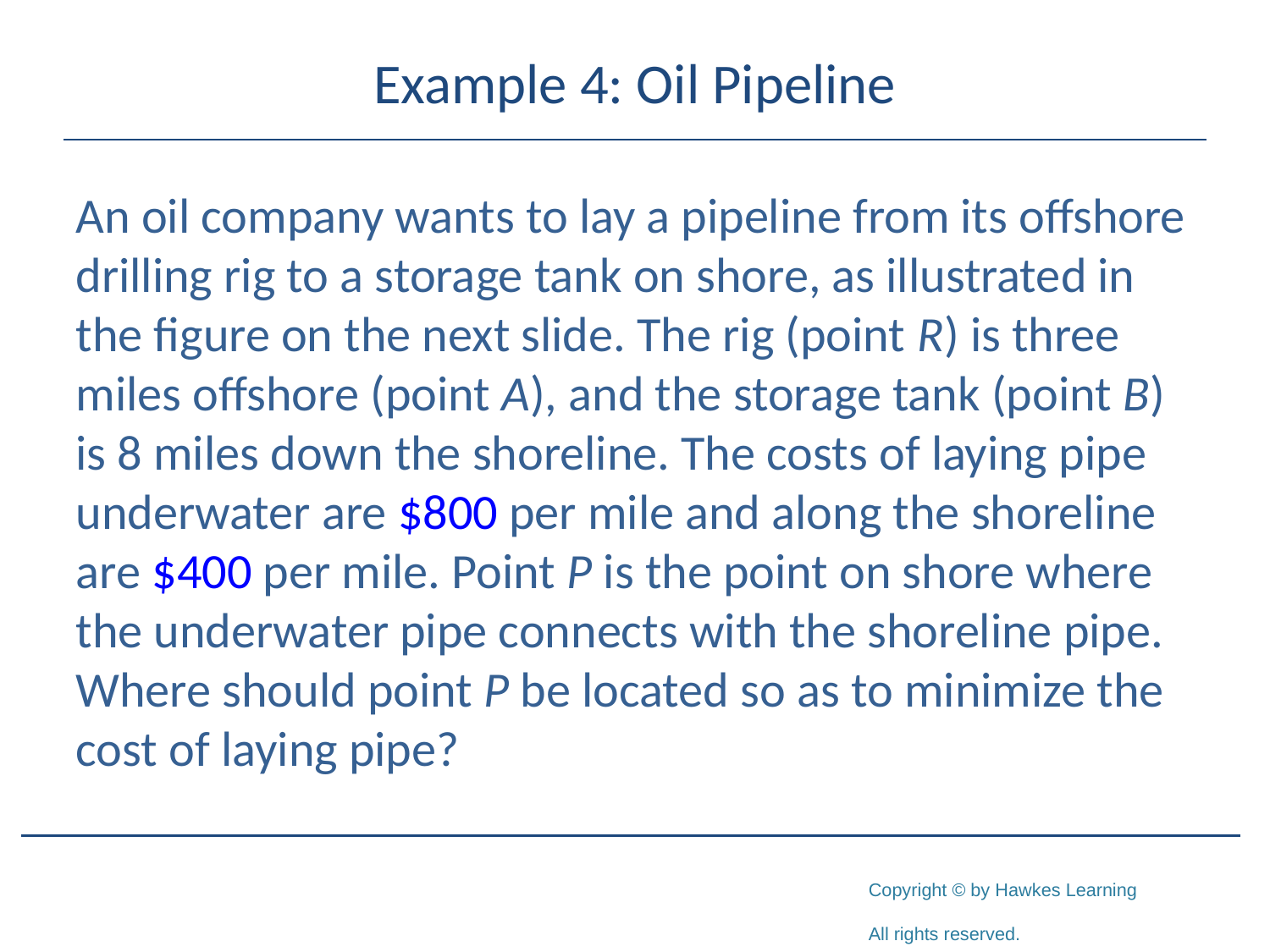

# Example 4: Oil Pipeline
An oil company wants to lay a pipeline from its offshore drilling rig to a storage tank on shore, as illustrated in the figure on the next slide. The rig (point R) is three miles offshore (point A), and the storage tank (point B) is 8 miles down the shoreline. The costs of laying pipe underwater are $800 per mile and along the shoreline are $400 per mile. Point P is the point on shore where the underwater pipe connects with the shoreline pipe. Where should point P be located so as to minimize the cost of laying pipe?